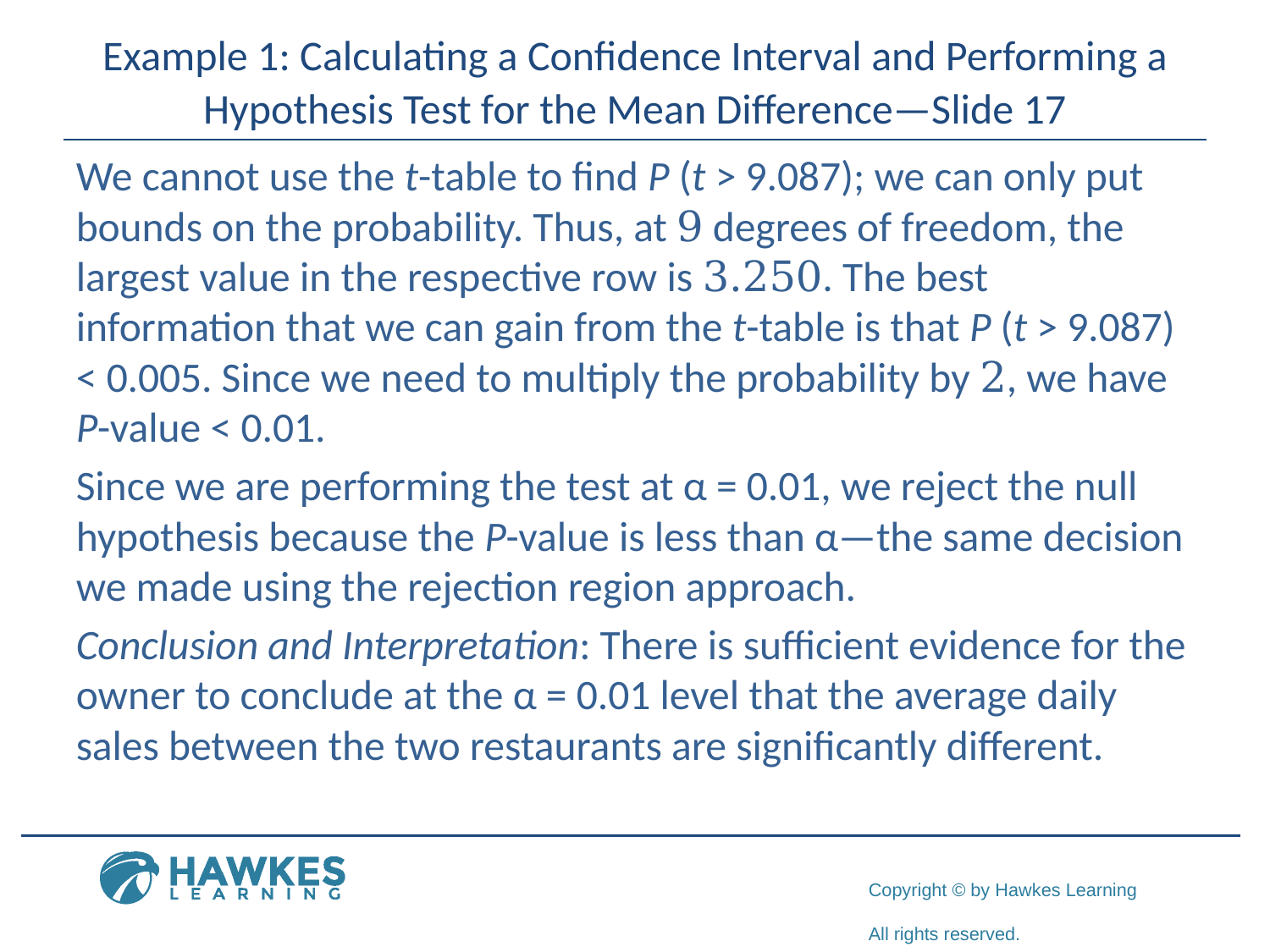

# Example 1: Calculating a Confidence Interval and Performing a Hypothesis Test for the Mean Difference—Slide 17
We cannot use the t-table to find P (t > 9.087); we can only put bounds on the probability. Thus, at 9 degrees of freedom, the largest value in the respective row is 3.250. The best information that we can gain from the t-table is that P (t > 9.087) < 0.005. Since we need to multiply the probability by 2, we have P-value < 0.01.
Since we are performing the test at α = 0.01, we reject the null hypothesis because the P-value is less than α—the same decision we made using the rejection region approach.
Conclusion and Interpretation: There is sufficient evidence for the owner to conclude at the α = 0.01 level that the average daily sales between the two restaurants are significantly different.